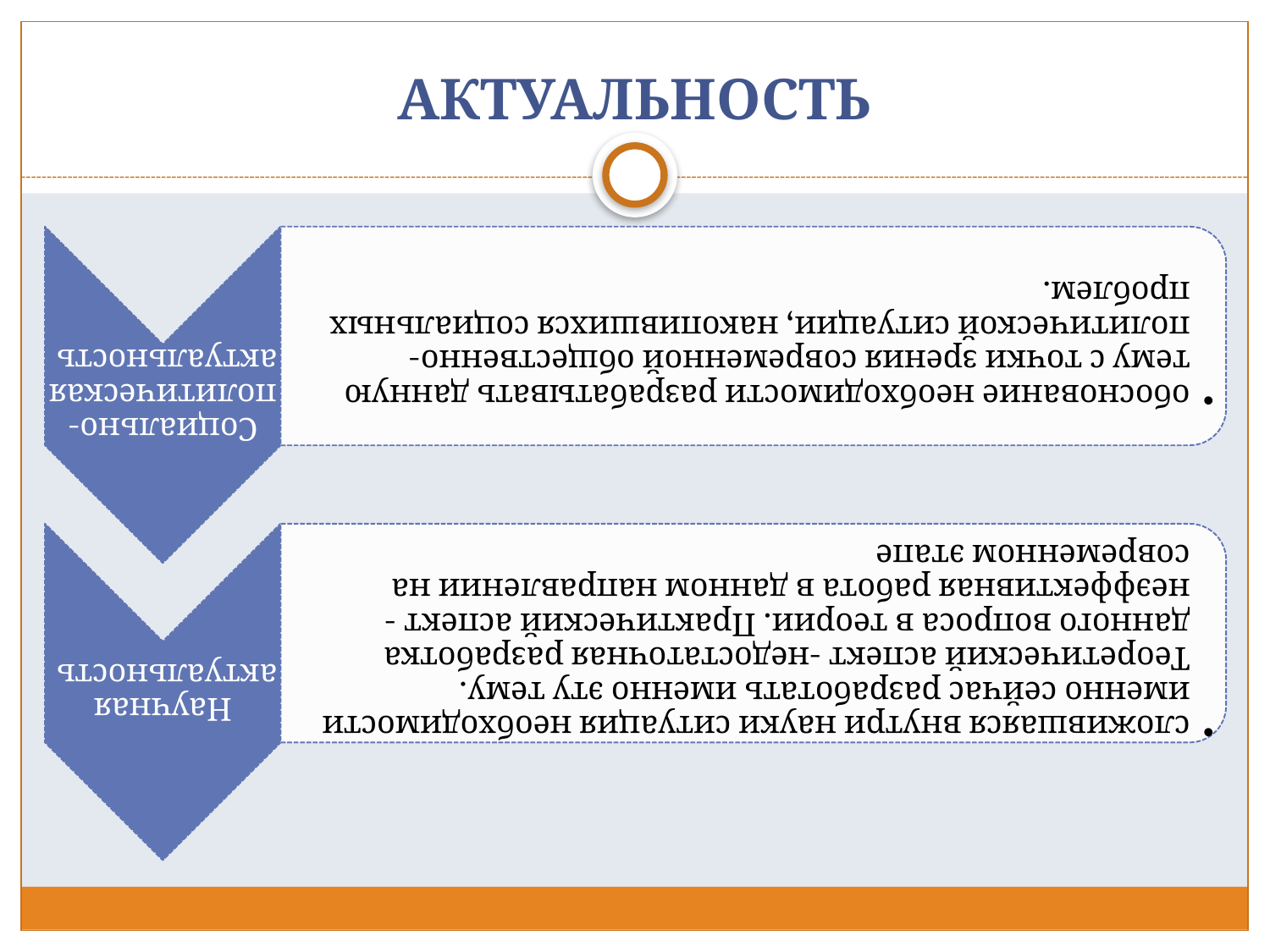

# АКТУАЛЬНОСТЬ
Социально-политическая актуальность
обоснование необходимости разрабатывать данную тему с точки зрения современной общественно-политической ситуации, накопившихся социальных проблем.
Научная актуальность
сложившаяся внутри науки ситуация необходимости именно сейчас разработать именно эту тему. Теоретический аспект -недостаточная разработка данного вопроса в теории. Практический аспект -неэффективная работа в данном направлении на современном этапе